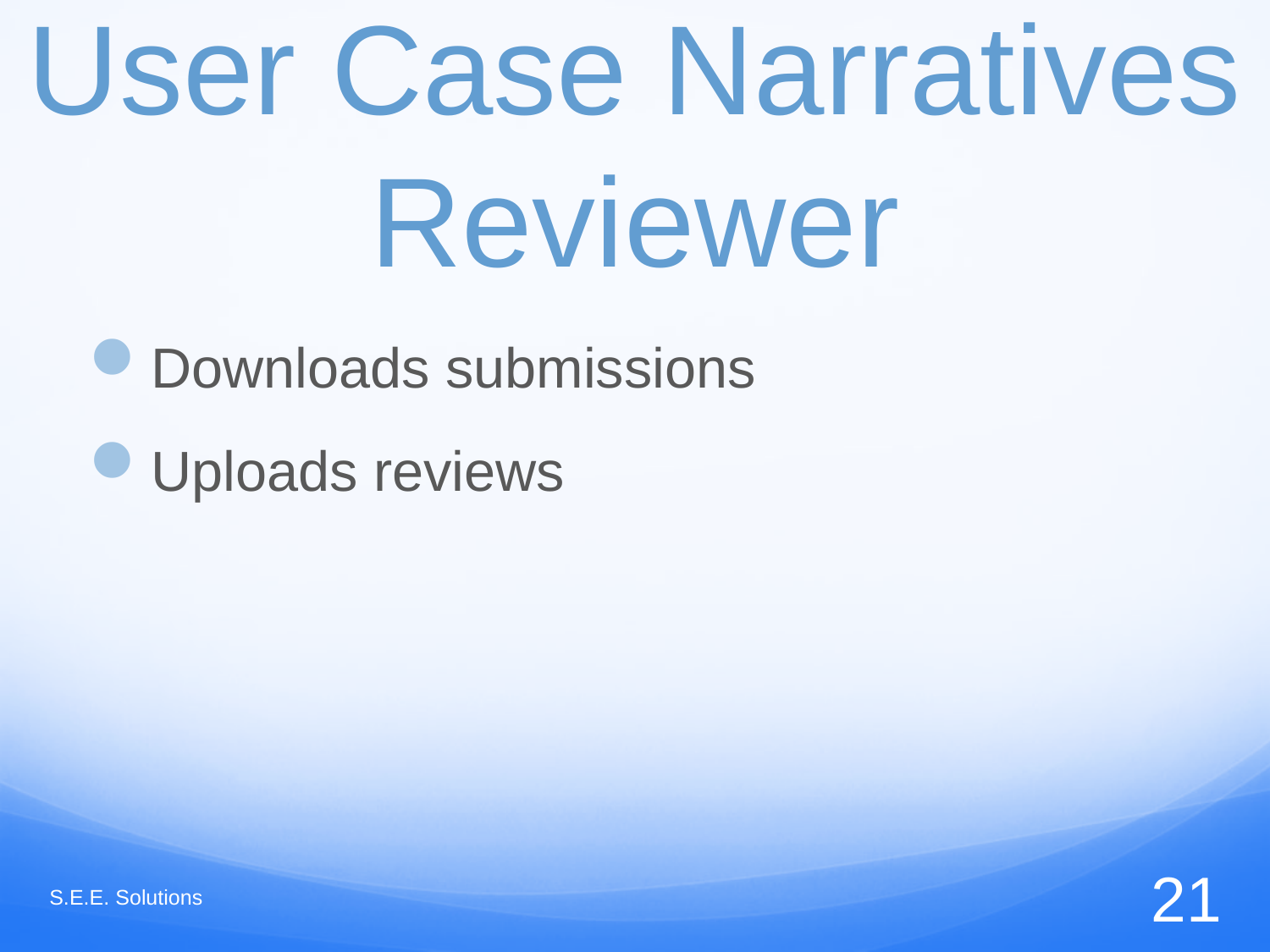

# User Case Narratives Reviewer
Downloads submissions
Uploads reviews

S.E.E. Solutions
21